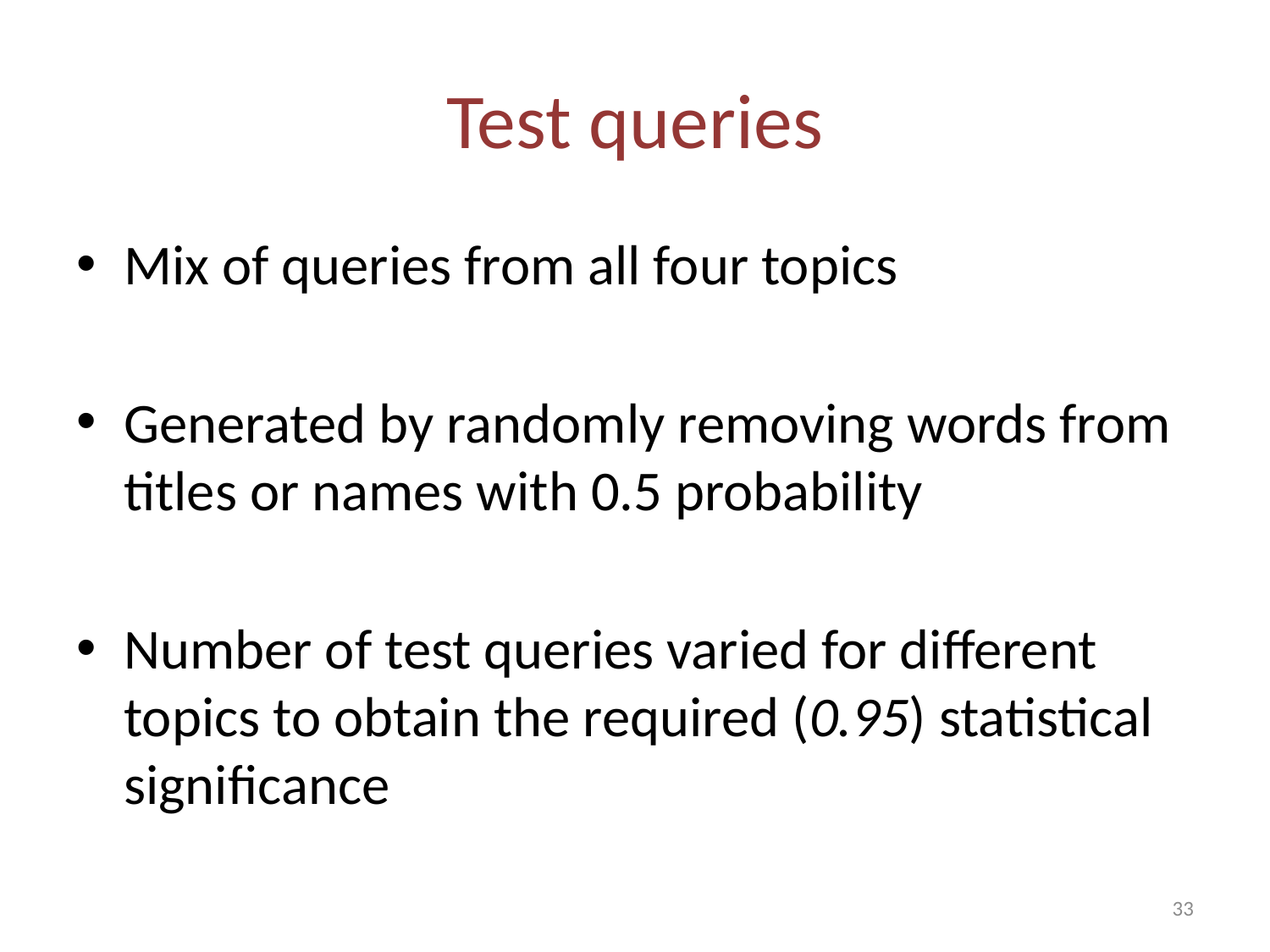

# Test queries
Mix of queries from all four topics

Generated by randomly removing words from titles or names with 0.5 probability

Number of test queries varied for different topics to obtain the required (0.95) statistical significance

33